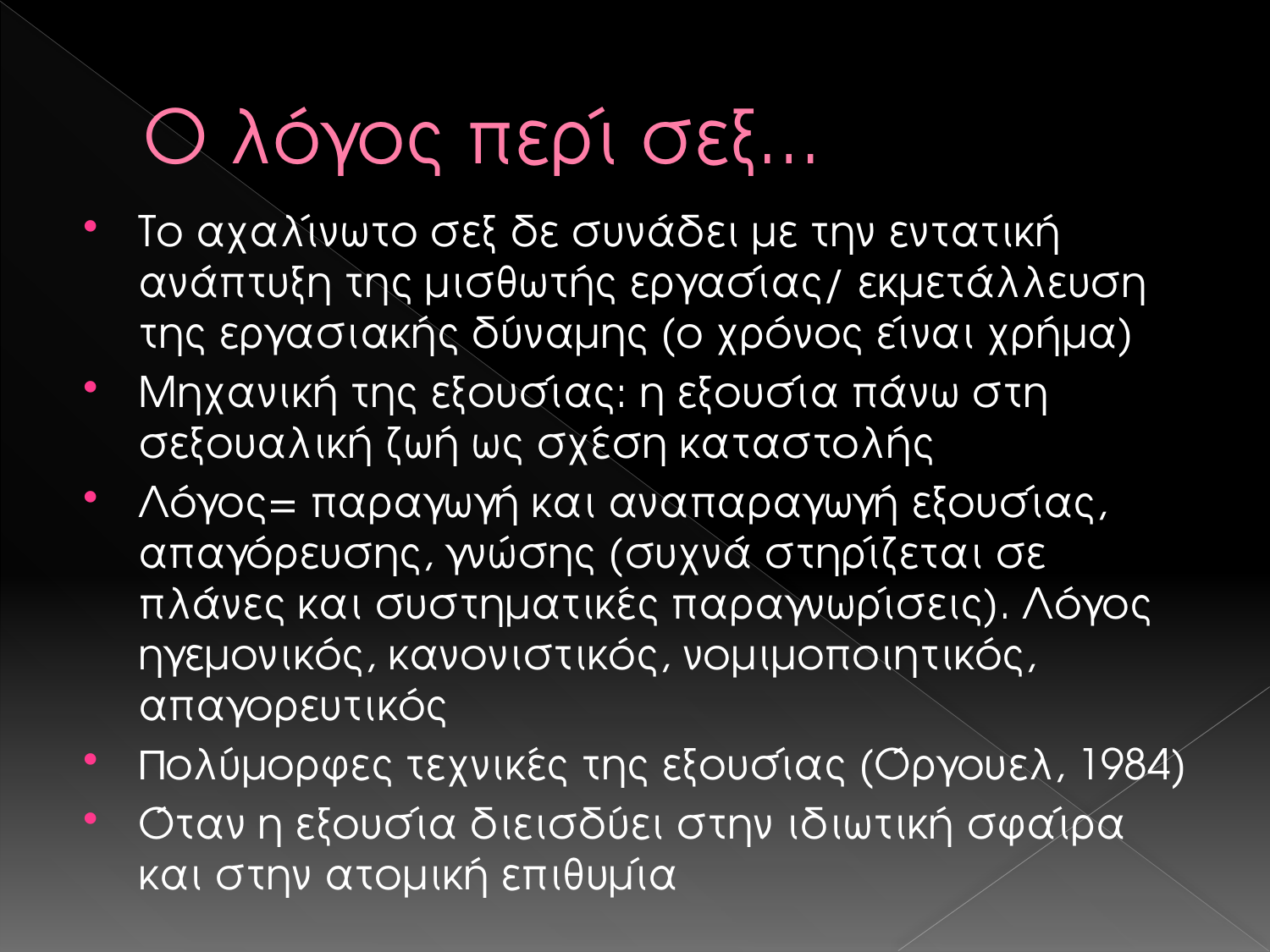

# Ο λόγος περί σεξ…
Το αχαλίνωτο σεξ δε συνάδει με την εντατική ανάπτυξη της μισθωτής εργασίας/ εκμετάλλευση της εργασιακής δύναμης (ο χρόνος είναι χρήμα)
Μηχανική της εξουσίας: η εξουσία πάνω στη σεξουαλική ζωή ως σχέση καταστολής
Λόγος= παραγωγή και αναπαραγωγή εξουσίας, απαγόρευσης, γνώσης (συχνά στηρίζεται σε πλάνες και συστηματικές παραγνωρίσεις). Λόγος ηγεμονικός, κανονιστικός, νομιμοποιητικός, απαγορευτικός
Πολύμορφες τεχνικές της εξουσίας (Όργουελ, 1984)
Όταν η εξουσία διεισδύει στην ιδιωτική σφαίρα και στην ατομική επιθυμία